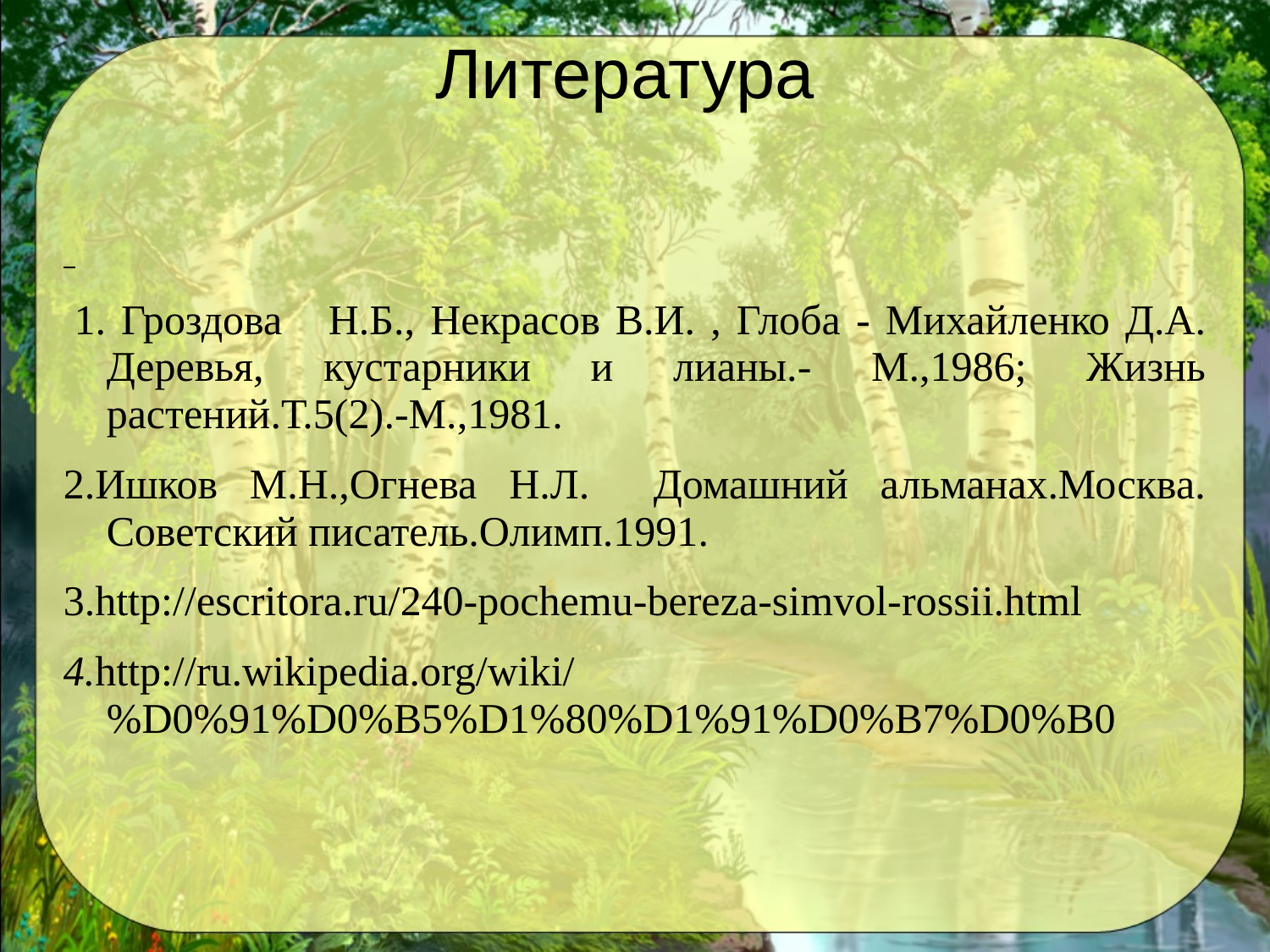

# Литература

 1. Гроздова   Н.Б., Некрасов В.И. , Глоба - Михайленко Д.А. Деревья, кустарники и лианы.- М.,1986; Жизнь растений.Т.5(2).-М.,1981.
2.Ишков М.Н.,Огнева Н.Л.  Домашний альманах.Москва. Советский писатель.Олимп.1991.
3.http://escritora.ru/240-pochemu-bereza-simvol-rossii.html
4.http://ru.wikipedia.org/wiki/%D0%91%D0%B5%D1%80%D1%91%D0%B7%D0%B0